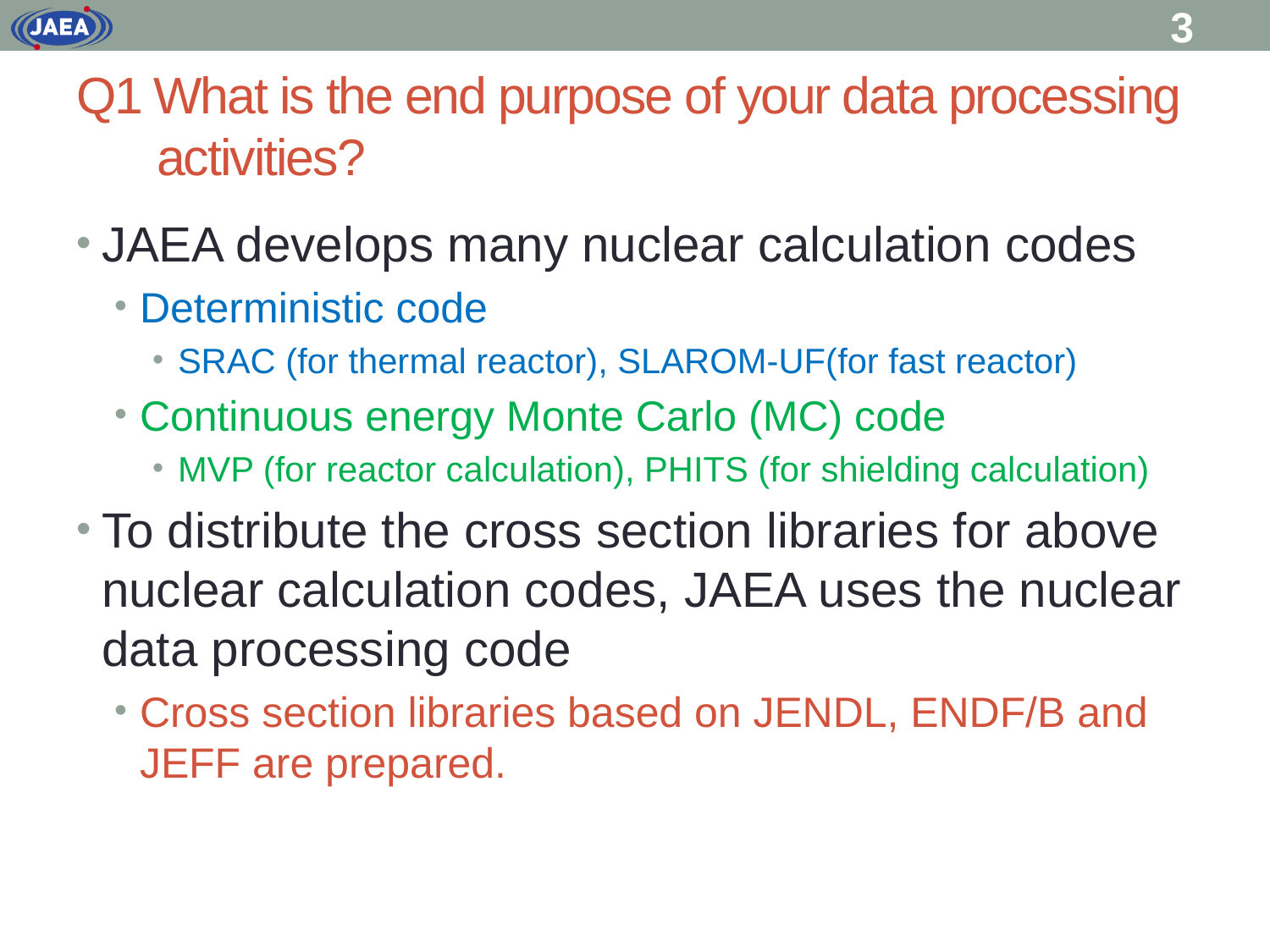

3
# Q1 What is the end purpose of your data processing activities?
JAEA develops many nuclear calculation codes
Deterministic code
SRAC (for thermal reactor), SLAROM-UF(for fast reactor)
Continuous energy Monte Carlo (MC) code
MVP (for reactor calculation), PHITS (for shielding calculation)
To distribute the cross section libraries for above nuclear calculation codes, JAEA uses the nuclear data processing code
Cross section libraries based on JENDL, ENDF/B and JEFF are prepared.